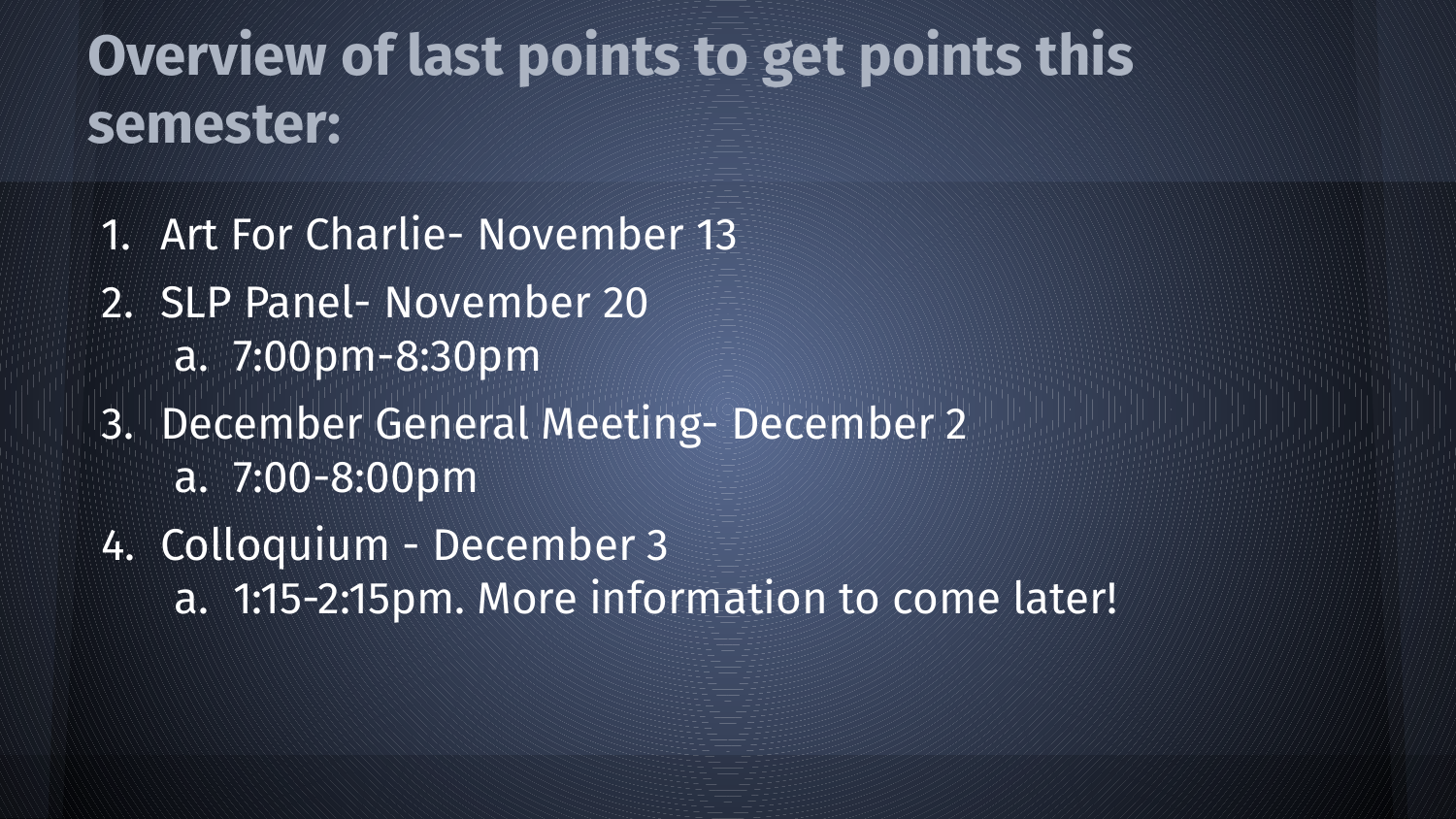

# Overview of last points to get points this semester:
Art For Charlie- November 13

SLP Panel- November 20
7:00pm-8:30pm

December General Meeting- December 2
7:00-8:00pm

Colloquium - December 3
1:15-2:15pm. More information to come later!